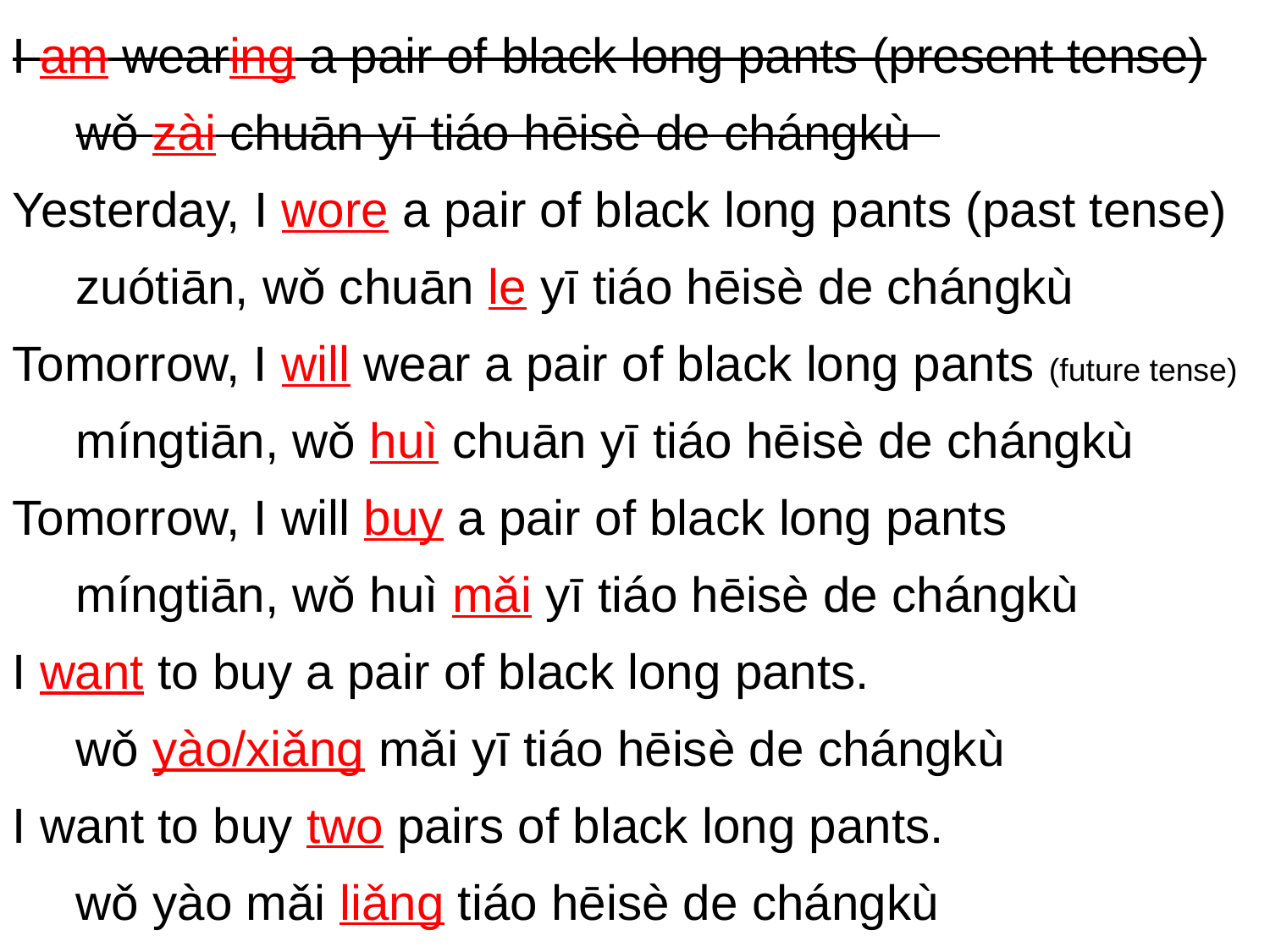

I am wearing a pair of black long pants (present tense)
wǒ zài chuān yī tiáo hēisè de chángkù
Yesterday, I wore a pair of black long pants (past tense)
zuótiān, wǒ chuān le yī tiáo hēisè de chángkù
Tomorrow, I will wear a pair of black long pants (future tense)
míngtiān, wǒ huì chuān yī tiáo hēisè de chángkù
Tomorrow, I will buy a pair of black long pants
míngtiān, wǒ huì mǎi yī tiáo hēisè de chángkù
I want to buy a pair of black long pants.
wǒ yào/xiǎng mǎi yī tiáo hēisè de chángkù
I want to buy two pairs of black long pants.
wǒ yào mǎi liǎng tiáo hēisè de chángkù